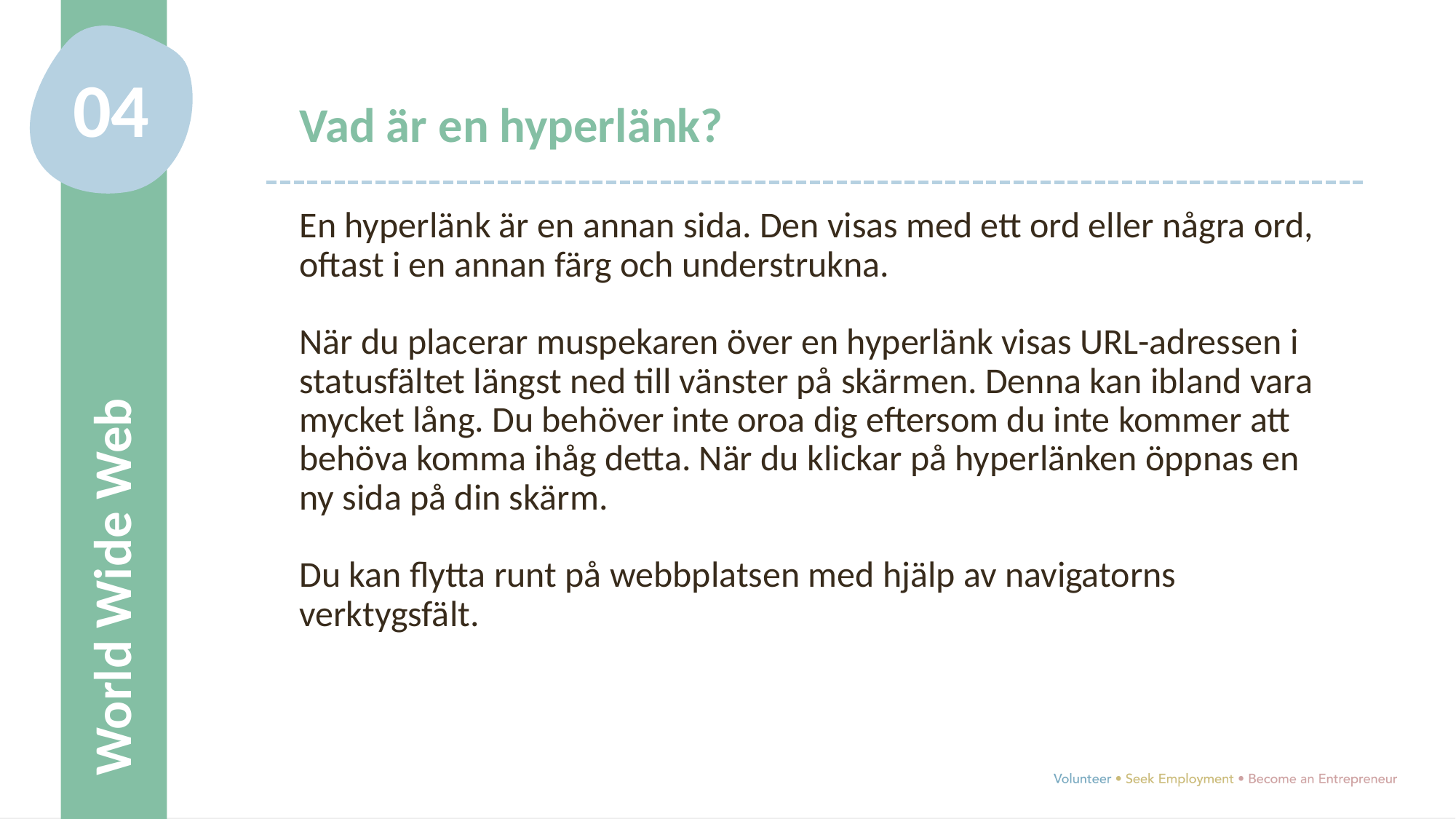

04
Vad är en hyperlänk?

En hyperlänk är en annan sida. Den visas med ett ord eller några ord, oftast i en annan färg och understrukna.

När du placerar muspekaren över en hyperlänk visas URL-adressen i statusfältet längst ned till vänster på skärmen. Denna kan ibland vara mycket lång. Du behöver inte oroa dig eftersom du inte kommer att behöva komma ihåg detta. När du klickar på hyperlänken öppnas en ny sida på din skärm.

Du kan flytta runt på webbplatsen med hjälp av navigatorns verktygsfält.

World Wide Web